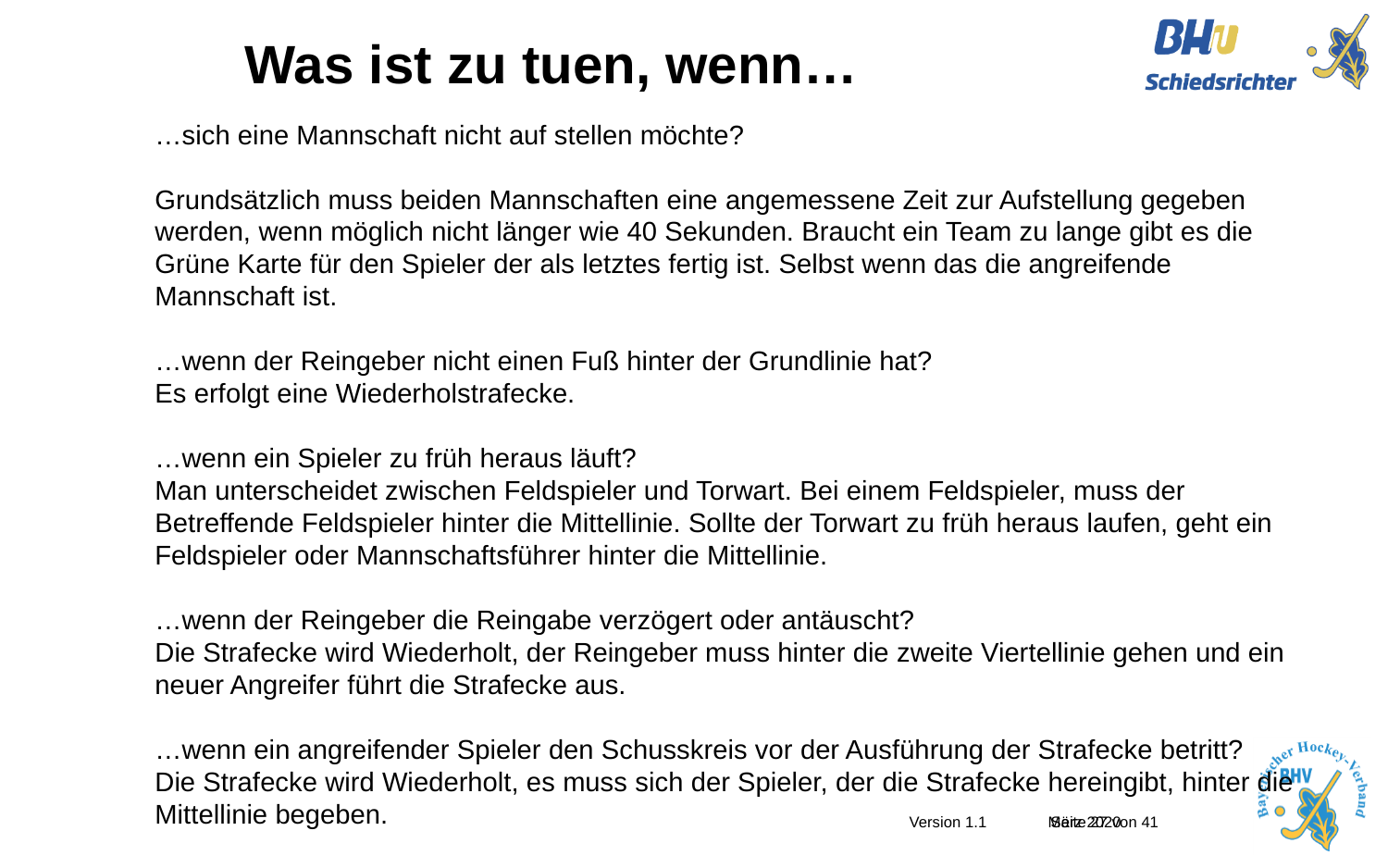

Was ist zu tuen, wenn…

…sich eine Mannschaft nicht auf stellen möchte?

Grundsätzlich muss beiden Mannschaften eine angemessene Zeit zur Aufstellung gegeben werden, wenn möglich nicht länger wie 40 Sekunden. Braucht ein Team zu lange gibt es die Grüne Karte für den Spieler der als letztes fertig ist. Selbst wenn das die angreifende Mannschaft ist.

…wenn der Reingeber nicht einen Fuß hinter der Grundlinie hat?
Es erfolgt eine Wiederholstrafecke.

…wenn ein Spieler zu früh heraus läuft?
Man unterscheidet zwischen Feldspieler und Torwart. Bei einem Feldspieler, muss der Betreffende Feldspieler hinter die Mittellinie. Sollte der Torwart zu früh heraus laufen, geht ein Feldspieler oder Mannschaftsführer hinter die Mittellinie.

…wenn der Reingeber die Reingabe verzögert oder antäuscht?
Die Strafecke wird Wiederholt, der Reingeber muss hinter die zweite Viertellinie gehen und ein neuer Angreifer führt die Strafecke aus.

…wenn ein angreifender Spieler den Schusskreis vor der Ausführung der Strafecke betritt?
Die Strafecke wird Wiederholt, es muss sich der Spieler, der die Strafecke hereingibt, hinter die Mittellinie begeben.